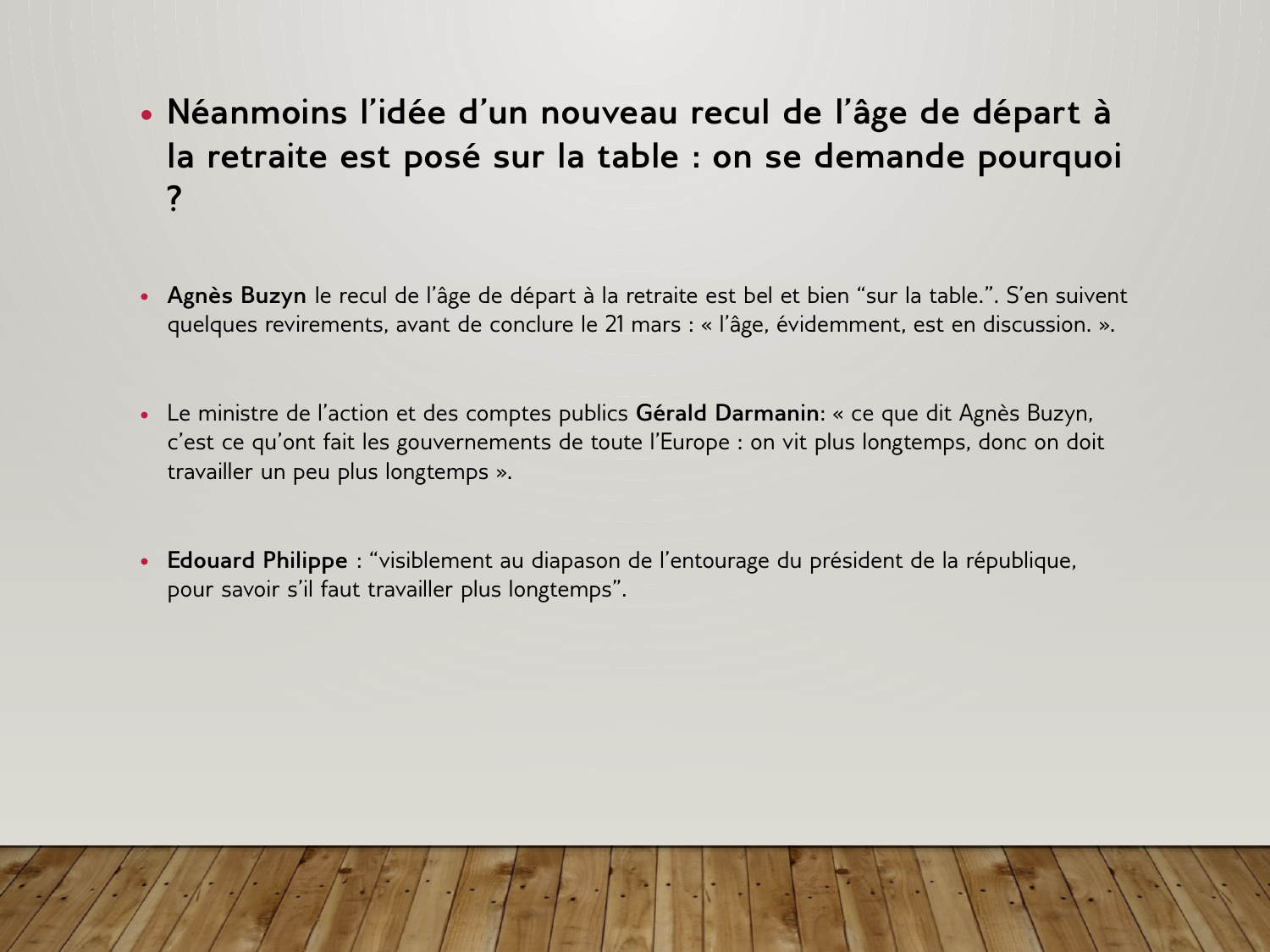

# Néanmoins l’idée d’un nouveau recul de l’âge de départ à la retraite est posé sur la table : on se demande pourquoi ?

Agnès Buzyn le recul de l’âge de départ à la retraite est bel et bien “sur la table.”. S’en suivent quelques revirements, avant de conclure le 21 mars : « l’âge, évidemment, est en discussion. ».

Le ministre de l’action et des comptes publics Gérald Darmanin: « ce que dit Agnès Buzyn, c’est ce qu’ont fait les gouvernements de toute l’Europe : on vit plus longtemps, donc on doit travailler un peu plus longtemps ».

Edouard Philippe : “visiblement au diapason de l’entourage du président de la république, pour savoir s’il faut travailler plus longtemps”.